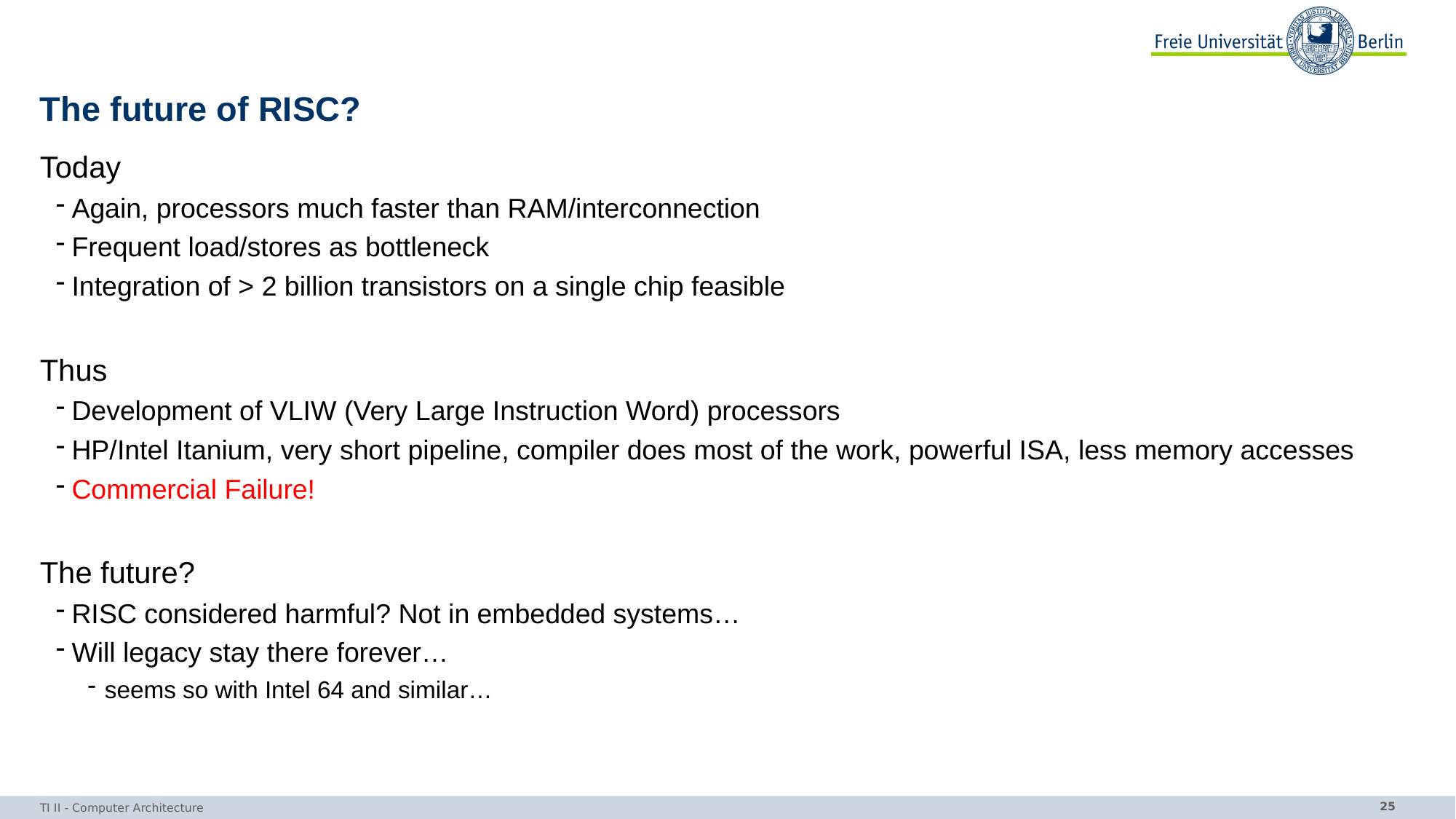

# The future of RISC?
Today
Again, processors much faster than RAM/interconnection
Frequent load/stores as bottleneck
Integration of > 2 billion transistors on a single chip feasible

Thus
Development of VLIW (Very Large Instruction Word) processors
HP/Intel Itanium, very short pipeline, compiler does most of the work, powerful ISA, less memory accesses
Commercial Failure!

The future?
RISC considered harmful? Not in embedded systems…
Will legacy stay there forever…
seems so with Intel 64 and similar…
TI II - Computer Architecture